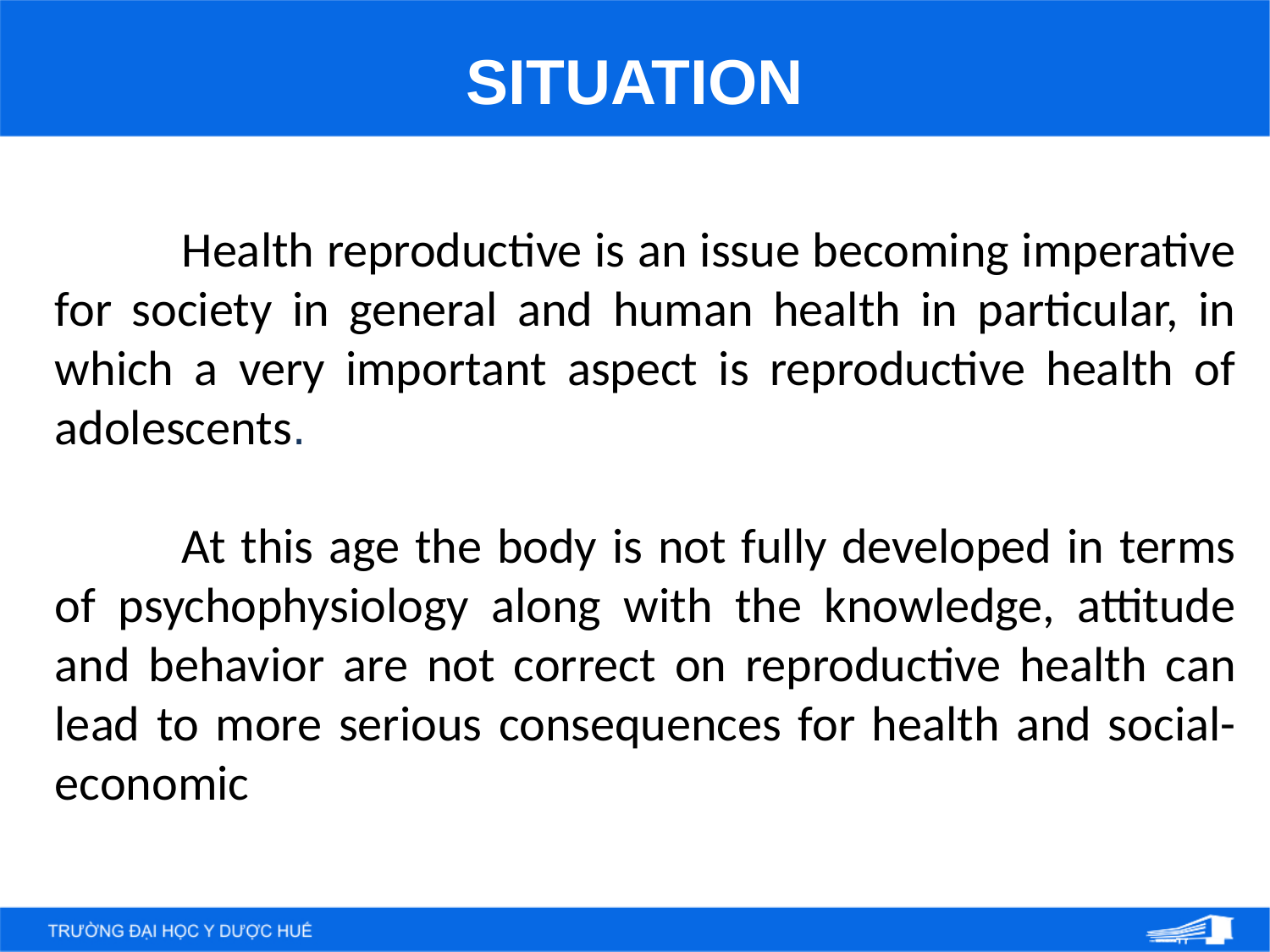

SITUATION
	Health reproductive is an issue becoming imperative for society in general and human health in particular, in which a very important aspect is reproductive health of adolescents.

	At this age the body is not fully developed in terms of psychophysiology along with the knowledge, attitude and behavior are not correct on reproductive health can lead to more serious consequences for health and social-economic